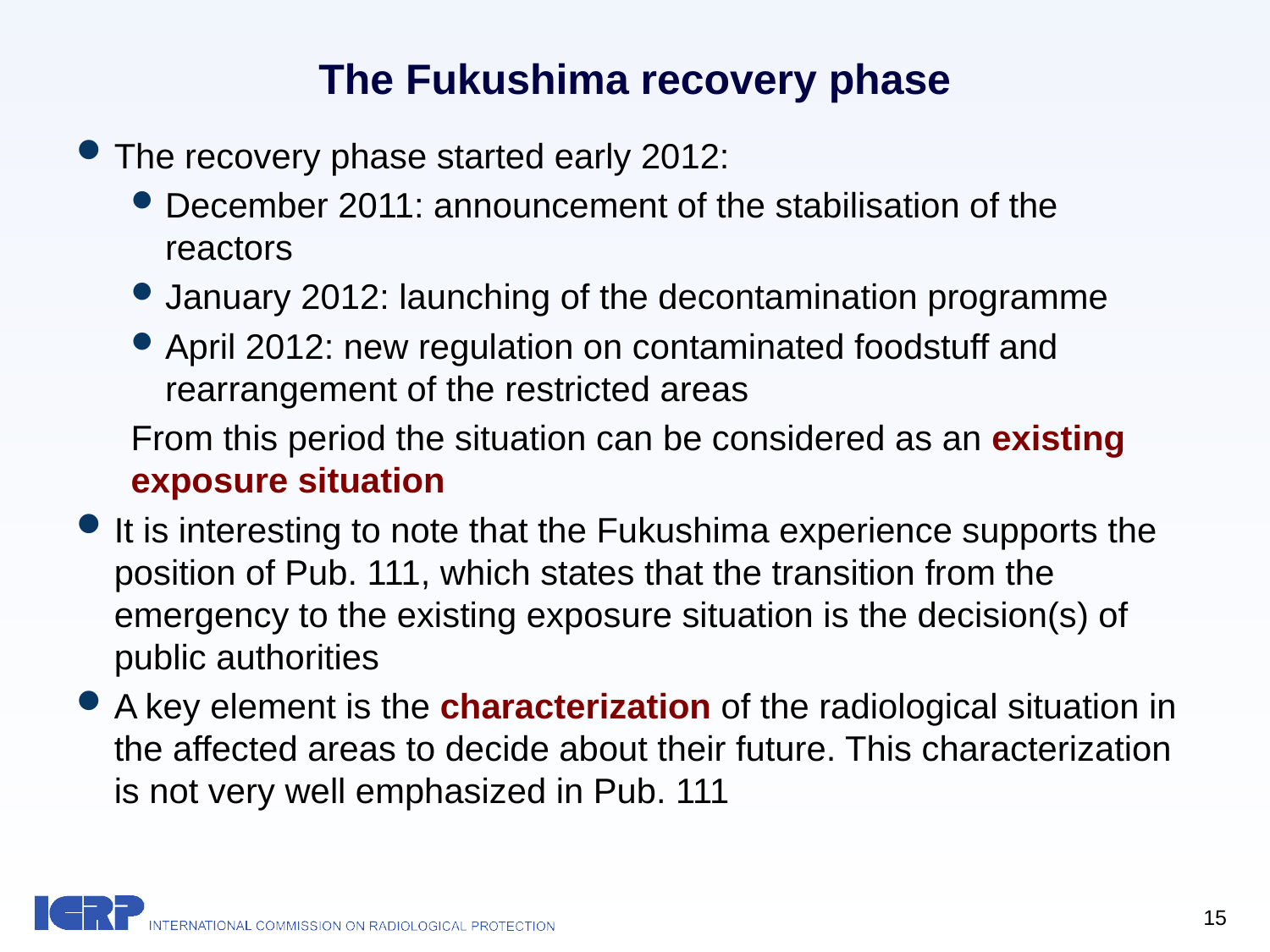

# The Fukushima recovery phase
The recovery phase started early 2012:
December 2011: announcement of the stabilisation of the reactors
January 2012: launching of the decontamination programme
April 2012: new regulation on contaminated foodstuff and rearrangement of the restricted areas
From this period the situation can be considered as an existing exposure situation
It is interesting to note that the Fukushima experience supports the position of Pub. 111, which states that the transition from the emergency to the existing exposure situation is the decision(s) of public authorities
A key element is the characterization of the radiological situation in the affected areas to decide about their future. This characterization is not very well emphasized in Pub. 111

15